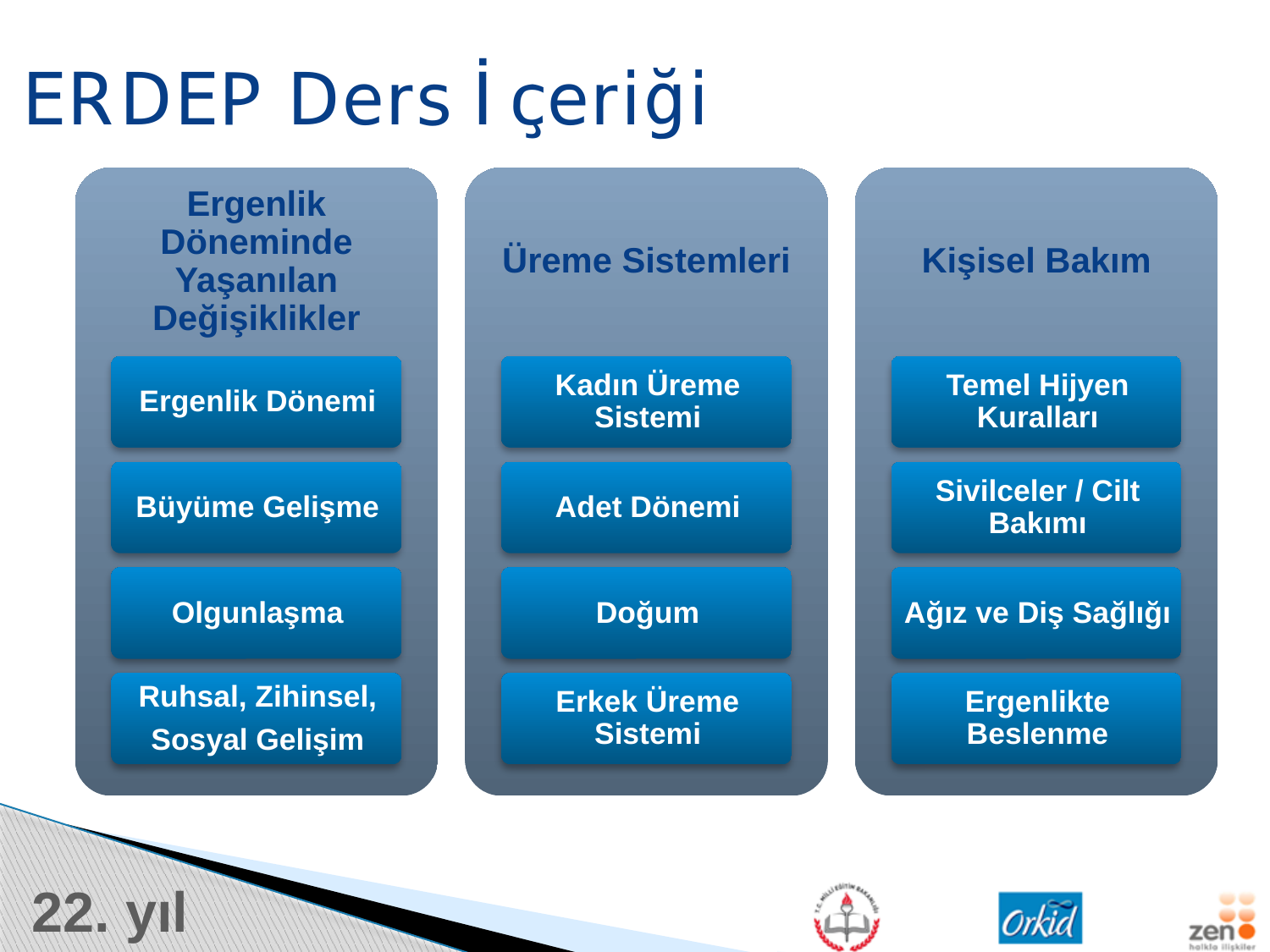

# ERDEP Ders İçeriği
Ergenlik Döneminde Yaşanılan Değişiklikler
Ergenlik Dönemi
Büyüme Gelişme
Olgunlaşma
Ruhsal, Zihinsel,
Sosyal Gelişim
Üreme Sistemleri
Kadın Üreme Sistemi
Adet Dönemi
Doğum
Erkek Üreme Sistemi
Kişisel Bakım
Temel Hijyen Kuralları
Sivilceler / Cilt Bakımı
Ağız ve Diş Sağlığı
Ergenlikte Beslenme